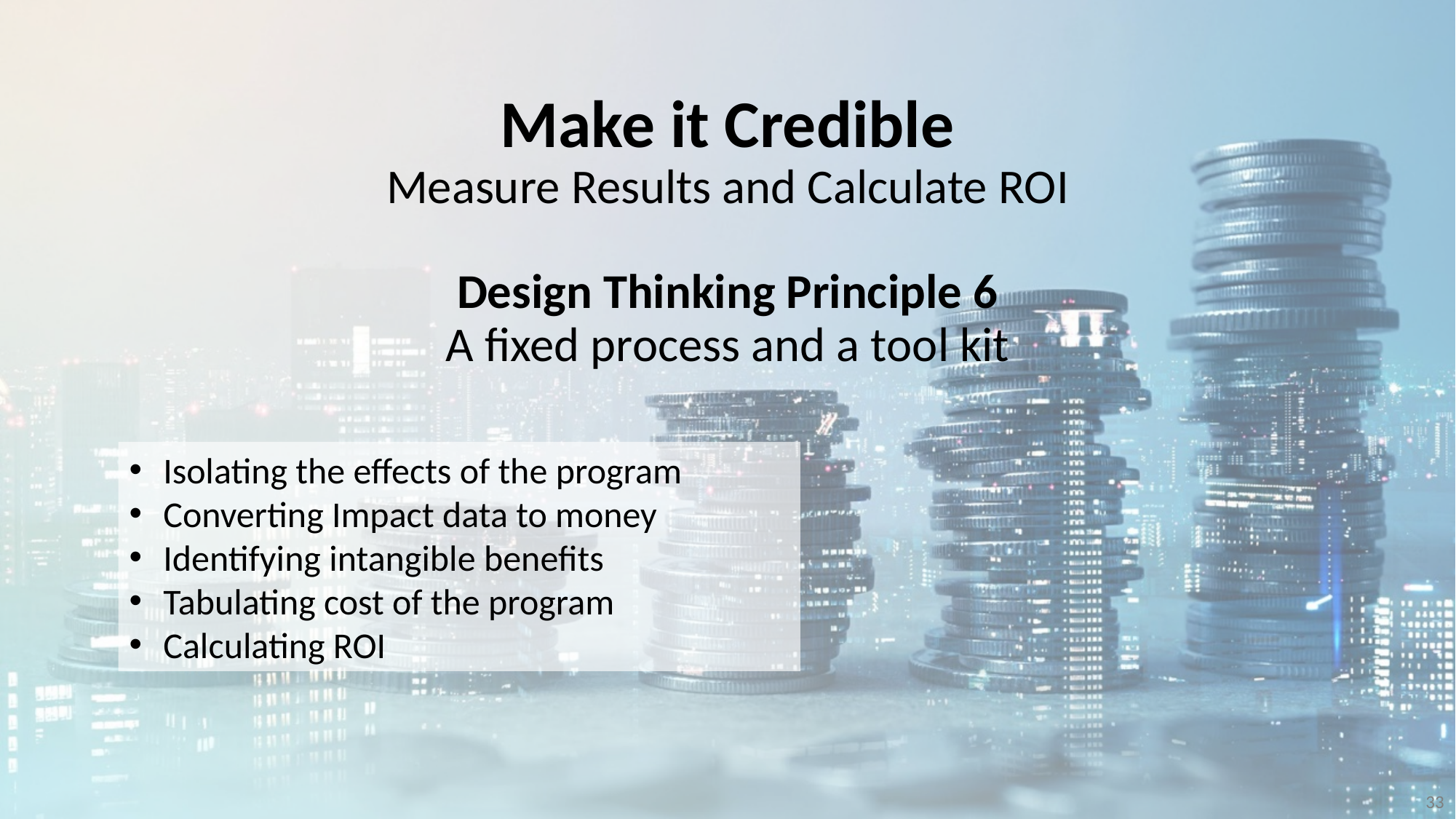

# Make it Credible Measure Results and Calculate ROI Design Thinking Principle 6 A fixed process and a tool kit
Isolating the effects of the program
Converting Impact data to money
Identifying intangible benefits
Tabulating cost of the program
Calculating ROI
33